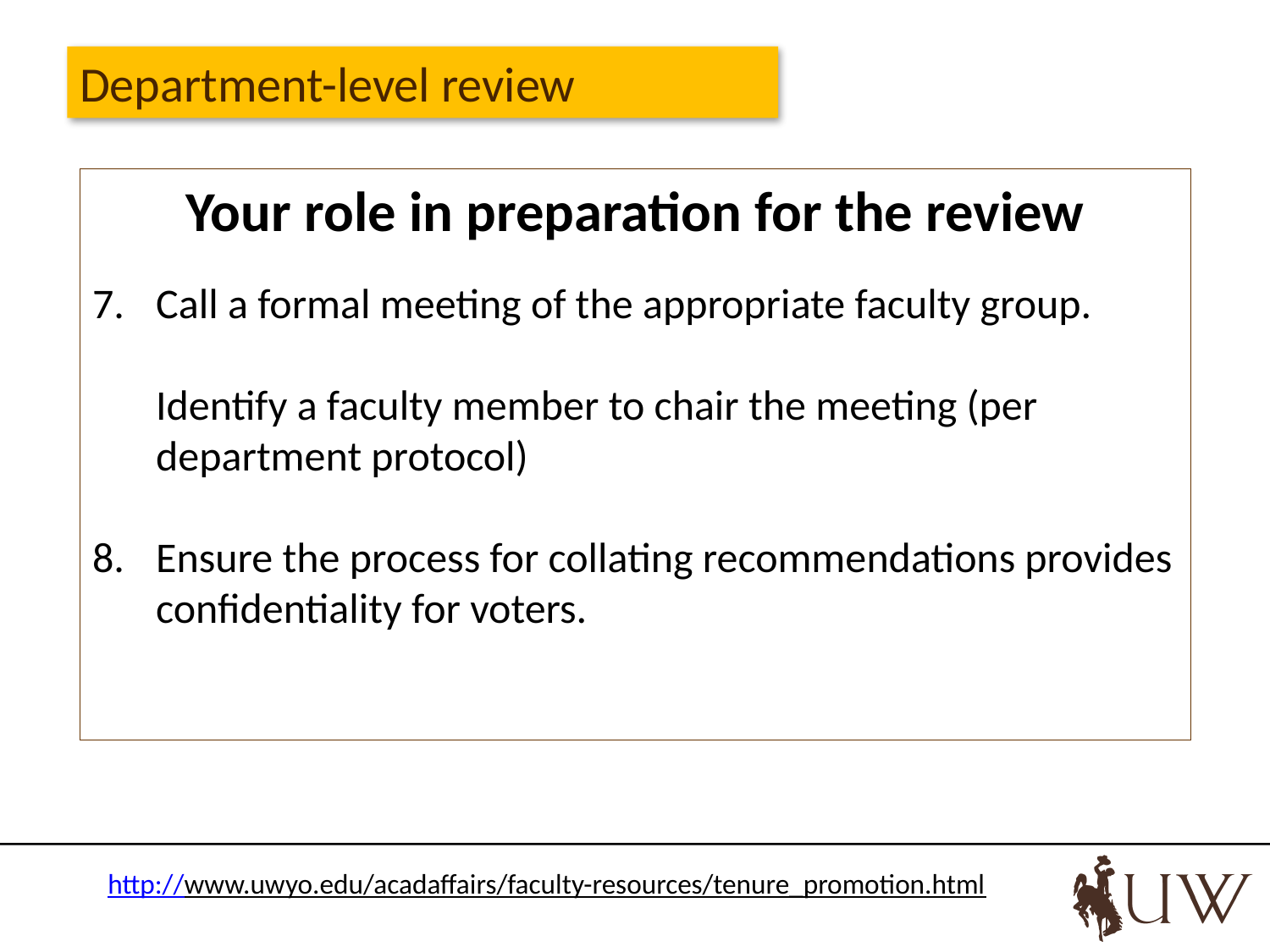

Department-level review
Your role in preparation for the review

Call a formal meeting of the appropriate faculty group.

Identify a faculty member to chair the meeting (per department protocol)

Ensure the process for collating recommendations provides confidentiality for voters.

http://www.uwyo.edu/acadaffairs/faculty-resources/tenure_promotion.html